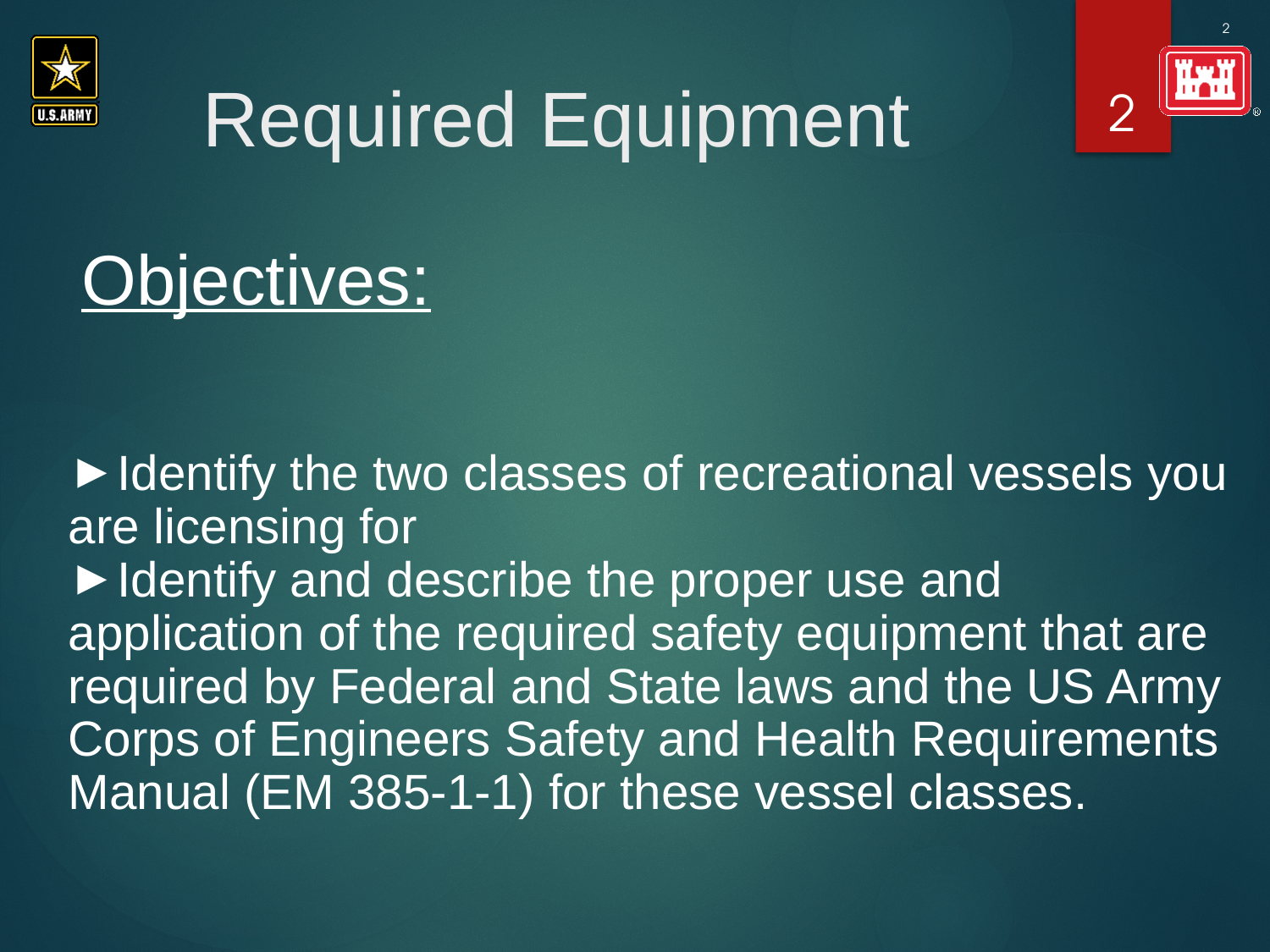

2
# Required Equipment
Objectives:
Identify the two classes of recreational vessels you are licensing for
Identify and describe the proper use and application of the required safety equipment that are required by Federal and State laws and the US Army Corps of Engineers Safety and Health Requirements Manual (EM 385-1-1) for these vessel classes.